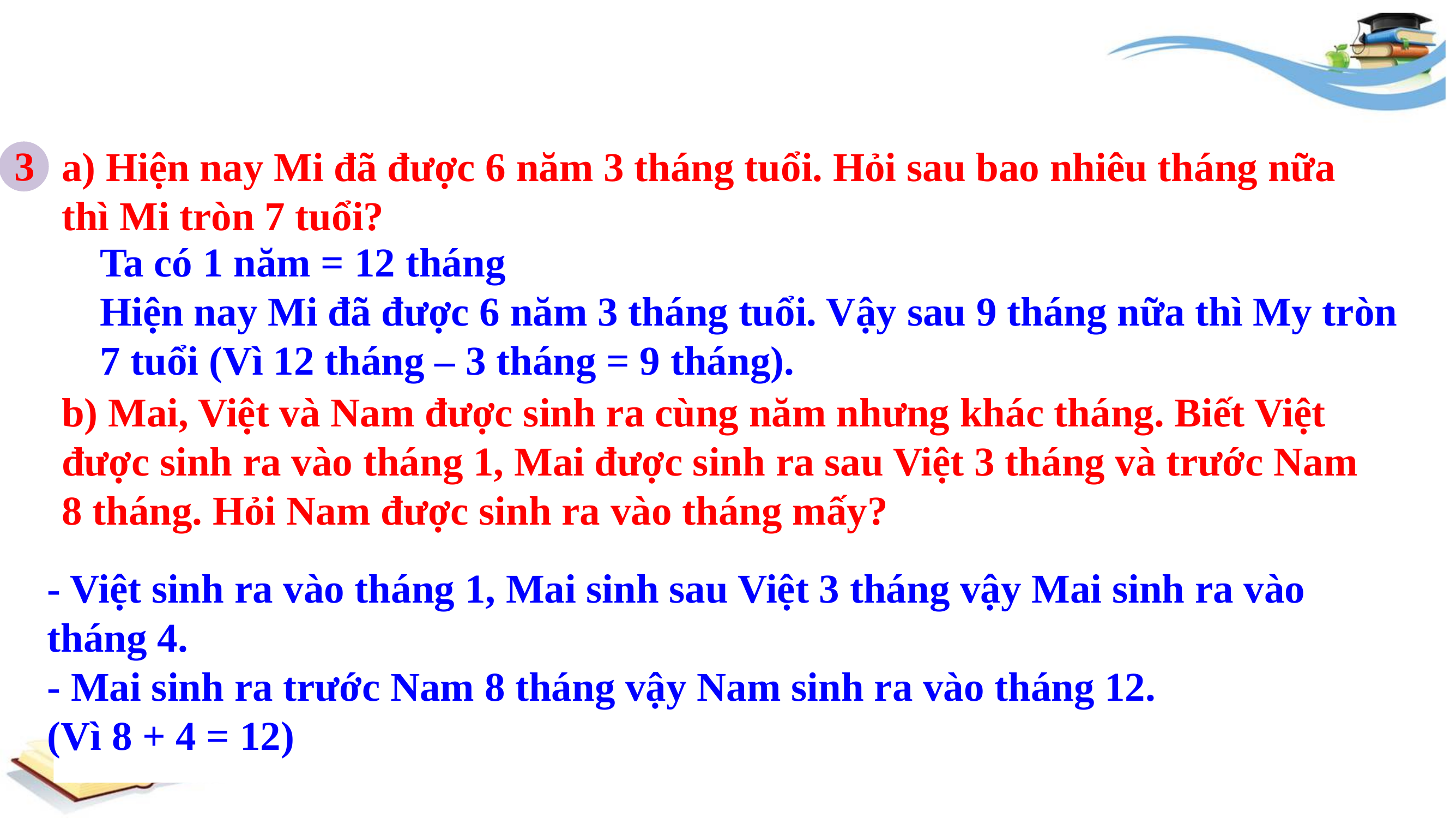

3

a) Hiện nay Mi đã được 6 năm 3 tháng tuổi. Hỏi sau bao nhiêu tháng nữa thì Mi tròn 7 tuổi?

b) Mai, Việt và Nam được sinh ra cùng năm nhưng khác tháng. Biết Việt được sinh ra vào tháng 1, Mai được sinh ra sau Việt 3 tháng và trước Nam 8 tháng. Hỏi Nam được sinh ra vào tháng mấy?

Ta có 1 năm = 12 tháng
Hiện nay Mi đã được 6 năm 3 tháng tuổi. Vậy sau 9 tháng nữa thì My tròn 7 tuổi (Vì 12 tháng – 3 tháng = 9 tháng).
- Việt sinh ra vào tháng 1, Mai sinh sau Việt 3 tháng vậy Mai sinh ra vào tháng 4.
- Mai sinh ra trước Nam 8 tháng vậy Nam sinh ra vào tháng 12.
(Vì 8 + 4 = 12)